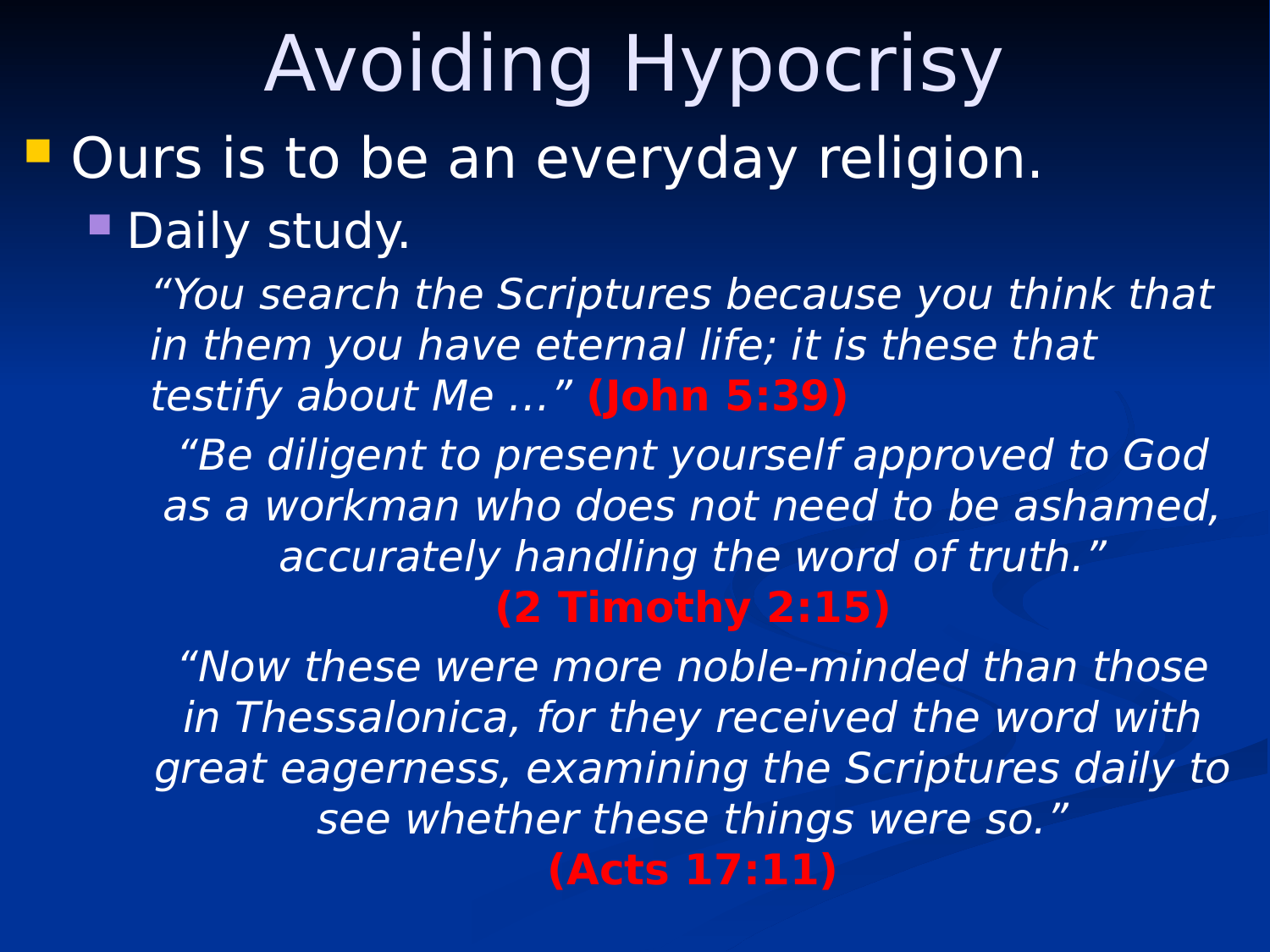

Avoiding Hypocrisy
Ours is to be an everyday religion.
Daily study.
“You search the Scriptures because you think that in them you have eternal life; it is these that testify about Me …” (John 5:39)
“Be diligent to present yourself approved to God as a workman who does not need to be ashamed, accurately handling the word of truth.”
(2 Timothy 2:15)
“Now these were more noble-minded than those in Thessalonica, for they received the word with great eagerness, examining the Scriptures daily to see whether these things were so.”
(Acts 17:11)